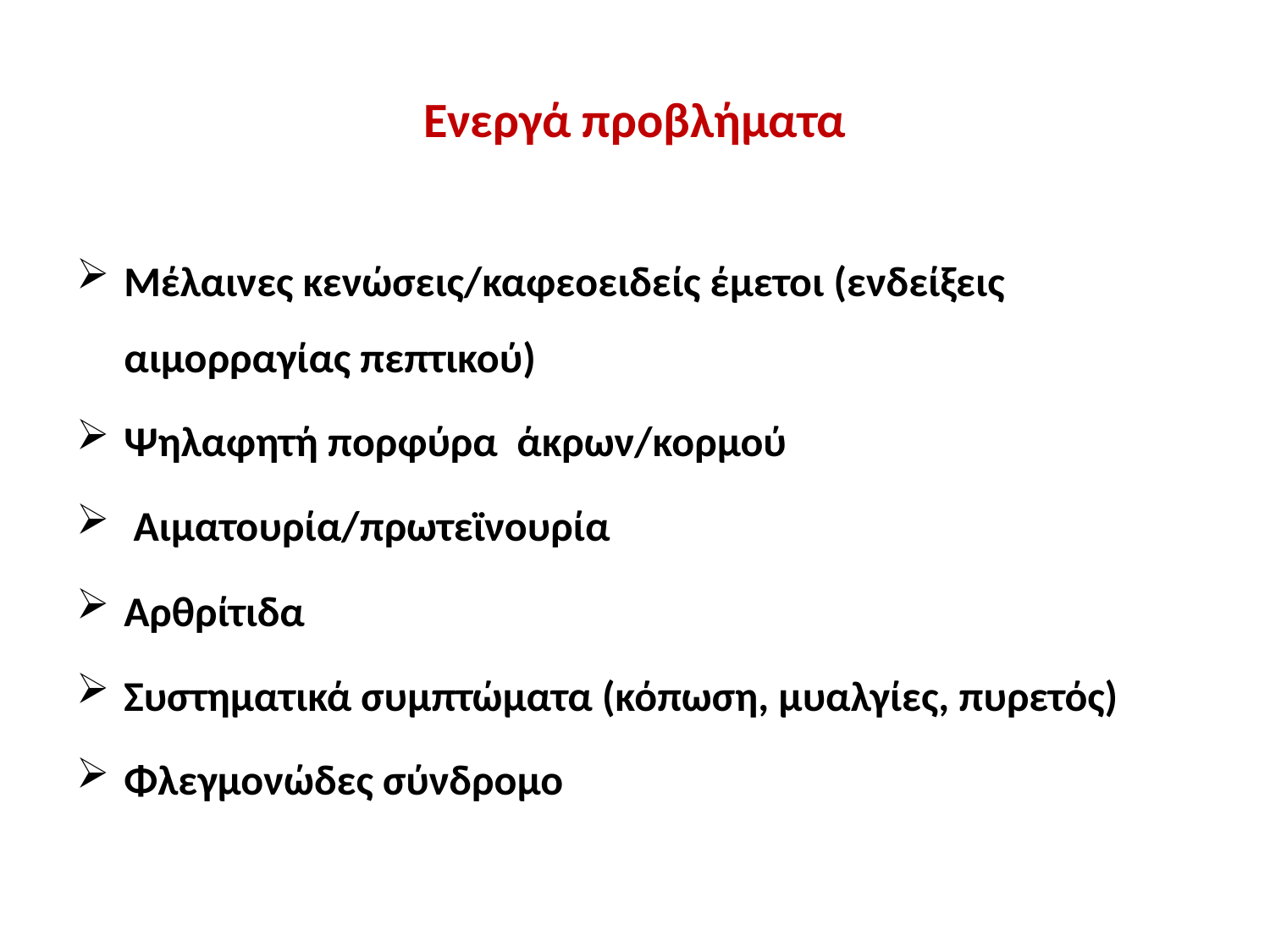

# Ενεργά προβλήματα
Μέλαινες κενώσεις/καφεοειδείς έμετοι (ενδείξεις αιμορραγίας πεπτικού)
Ψηλαφητή πορφύρα  άκρων/κορμού
 Αιματουρία/πρωτεϊνουρία
Αρθρίτιδα
Συστηματικά συμπτώματα (κόπωση, μυαλγίες, πυρετός)
Φλεγμονώδες σύνδρομο